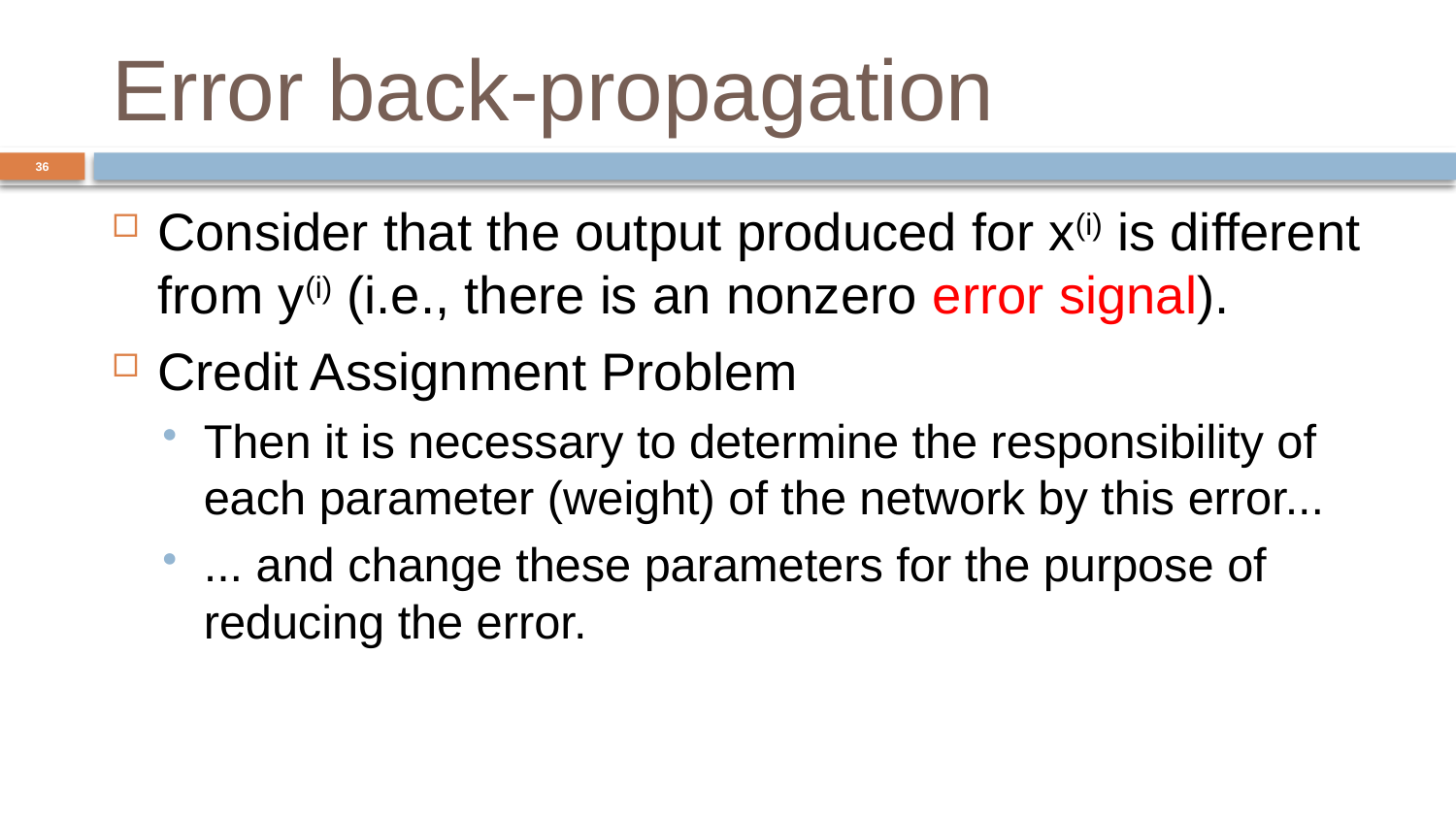

# Error back-propagation
36
Consider that the output produced for x(i) is different from y(i) (i.e., there is an nonzero error signal).
Credit Assignment Problem
Then it is necessary to determine the responsibility of each parameter (weight) of the network by this error...
... and change these parameters for the purpose of reducing the error.